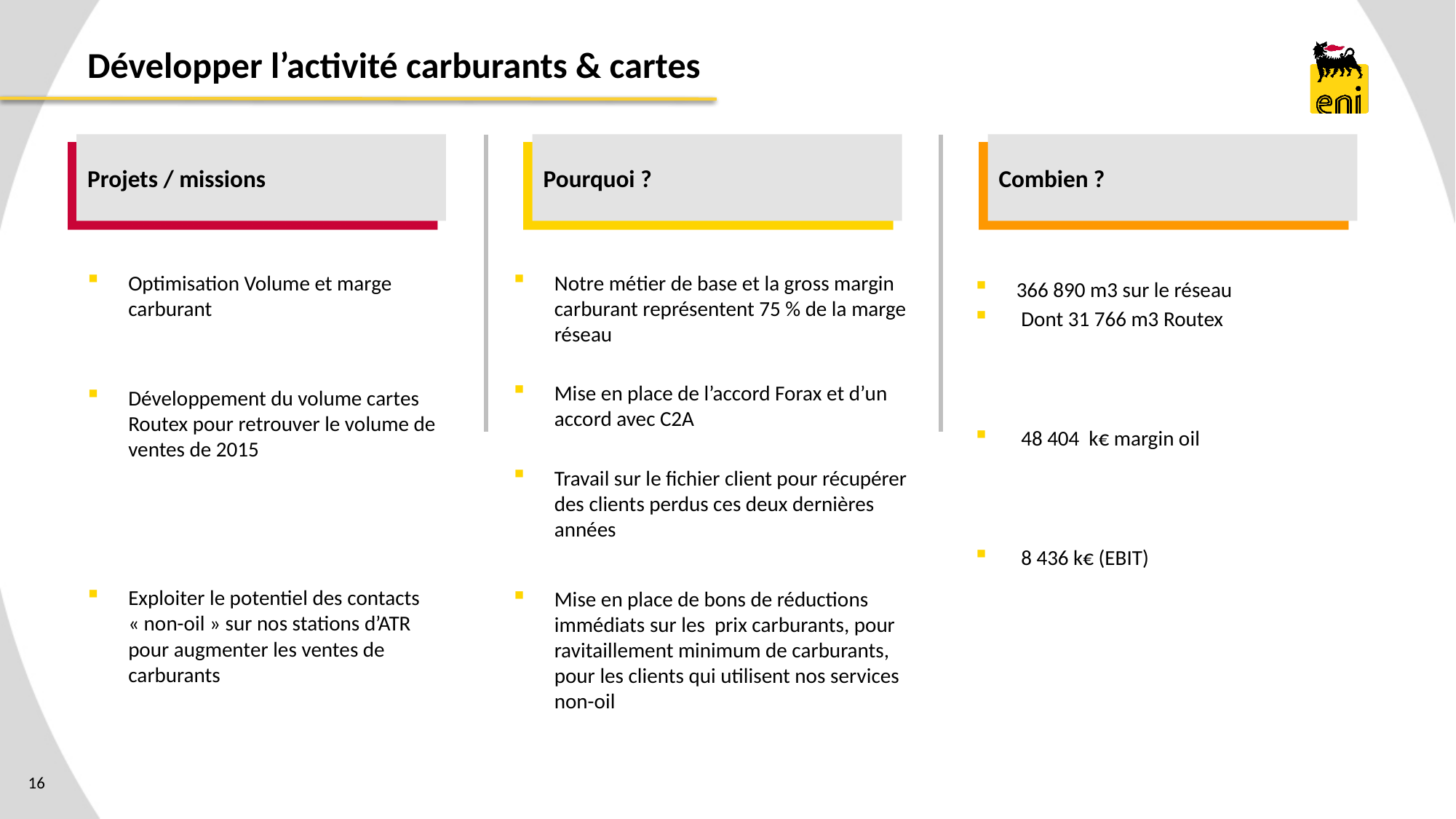

# Développer l’activité carburants & cartes
Projets / missions
Pourquoi ?
Combien ?
Optimisation Volume et marge carburant

Développement du volume cartes Routex pour retrouver le volume de ventes de 2015

Exploiter le potentiel des contacts « non-oil » sur nos stations d’ATR pour augmenter les ventes de carburants
Notre métier de base et la gross margin carburant représentent 75 % de la marge réseau

Mise en place de l’accord Forax et d’un accord avec C2A

Travail sur le fichier client pour récupérer des clients perdus ces deux dernières années

Mise en place de bons de réductions immédiats sur les  prix carburants, pour ravitaillement minimum de carburants, pour les clients qui utilisent nos services non-oil
366 890 m3 sur le réseau
 Dont 31 766 m3 Routex

 48 404  k€ margin oil

 8 436 k€ (EBIT)
16